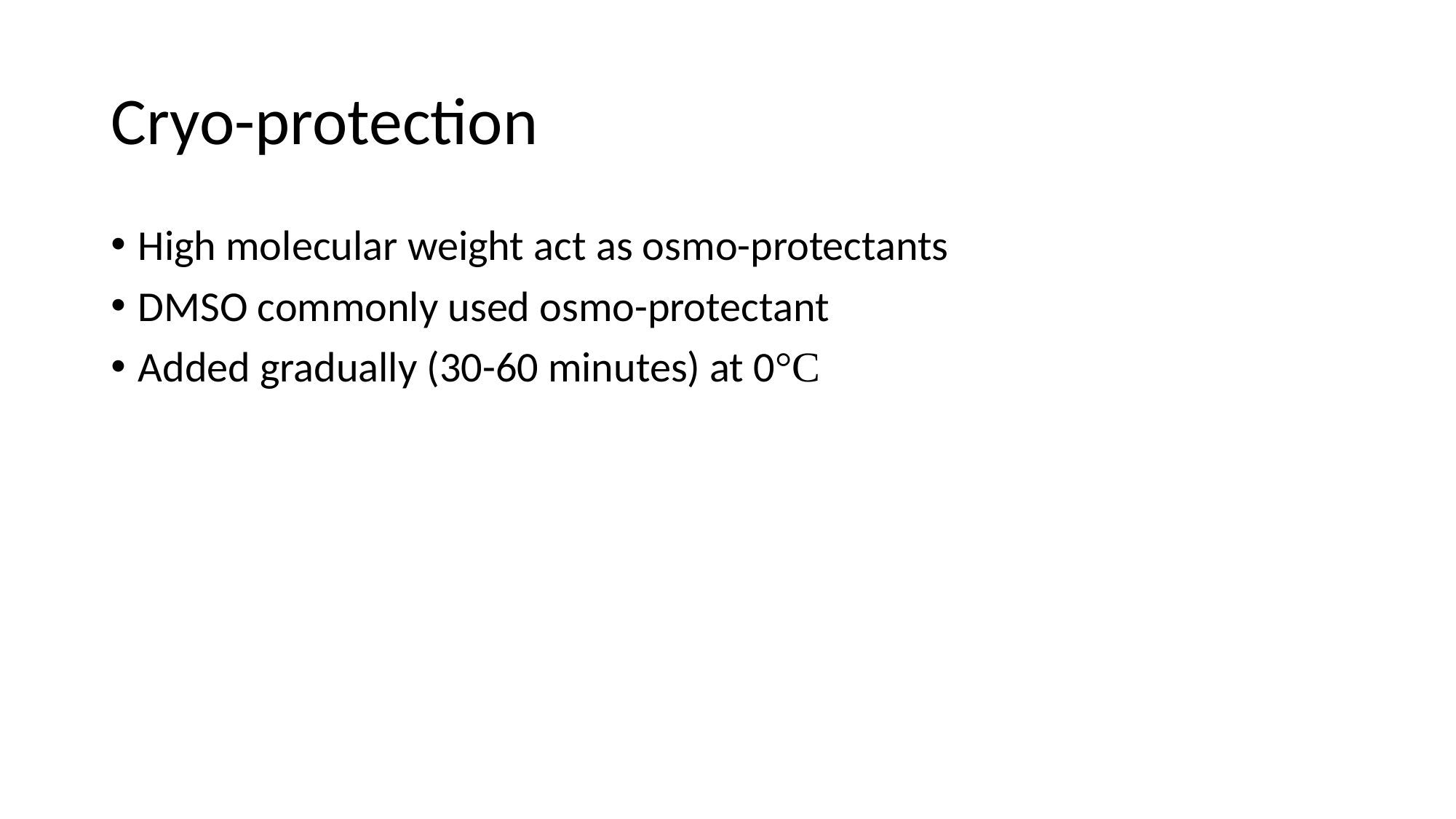

# Cryo-protection
High molecular weight act as osmo-protectants
DMSO commonly used osmo-protectant
Added gradually (30-60 minutes) at 0°C